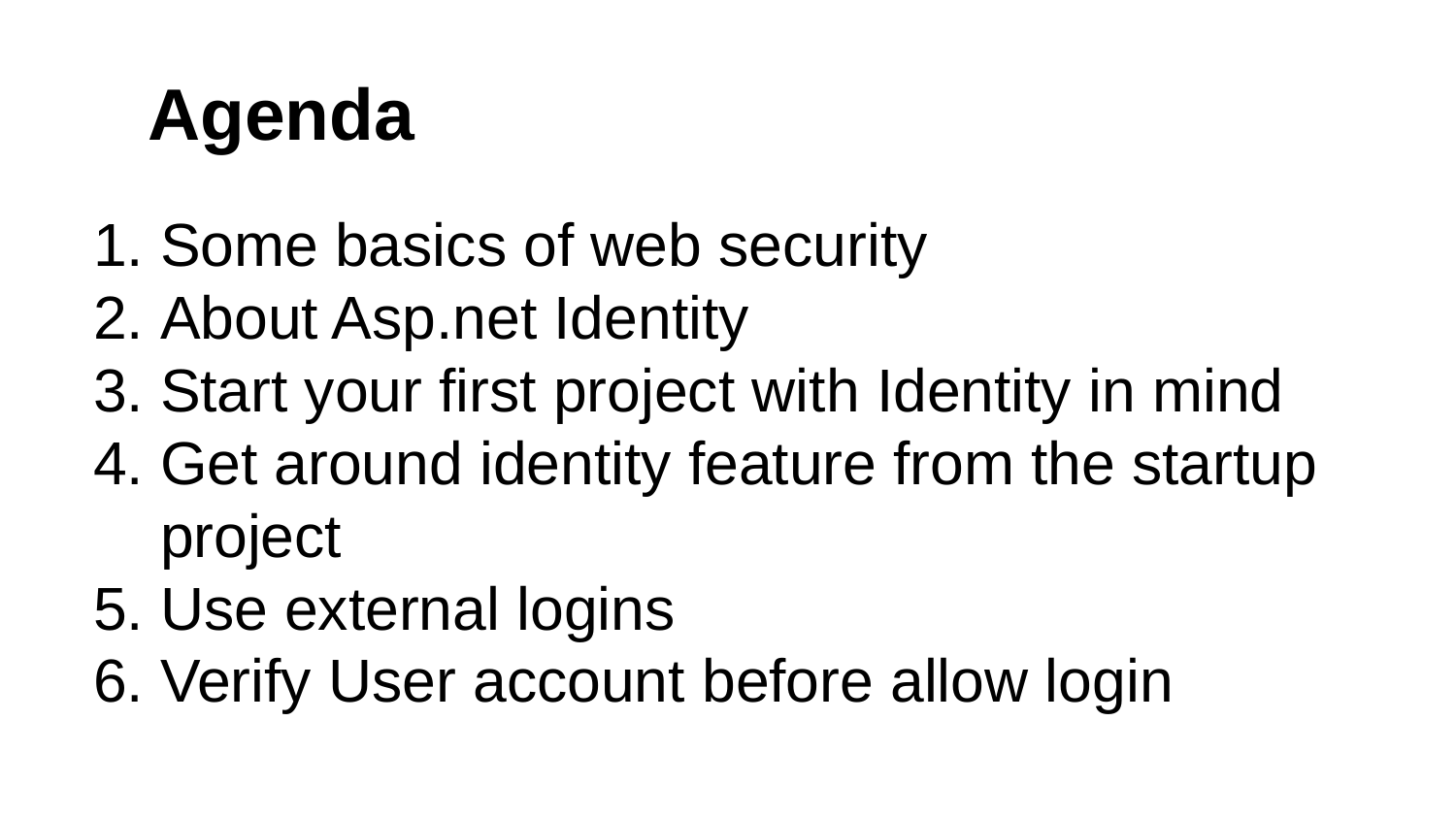

# Agenda
Some basics of web security
About Asp.net Identity
Start your first project with Identity in mind
Get around identity feature from the startup project
Use external logins
Verify User account before allow login